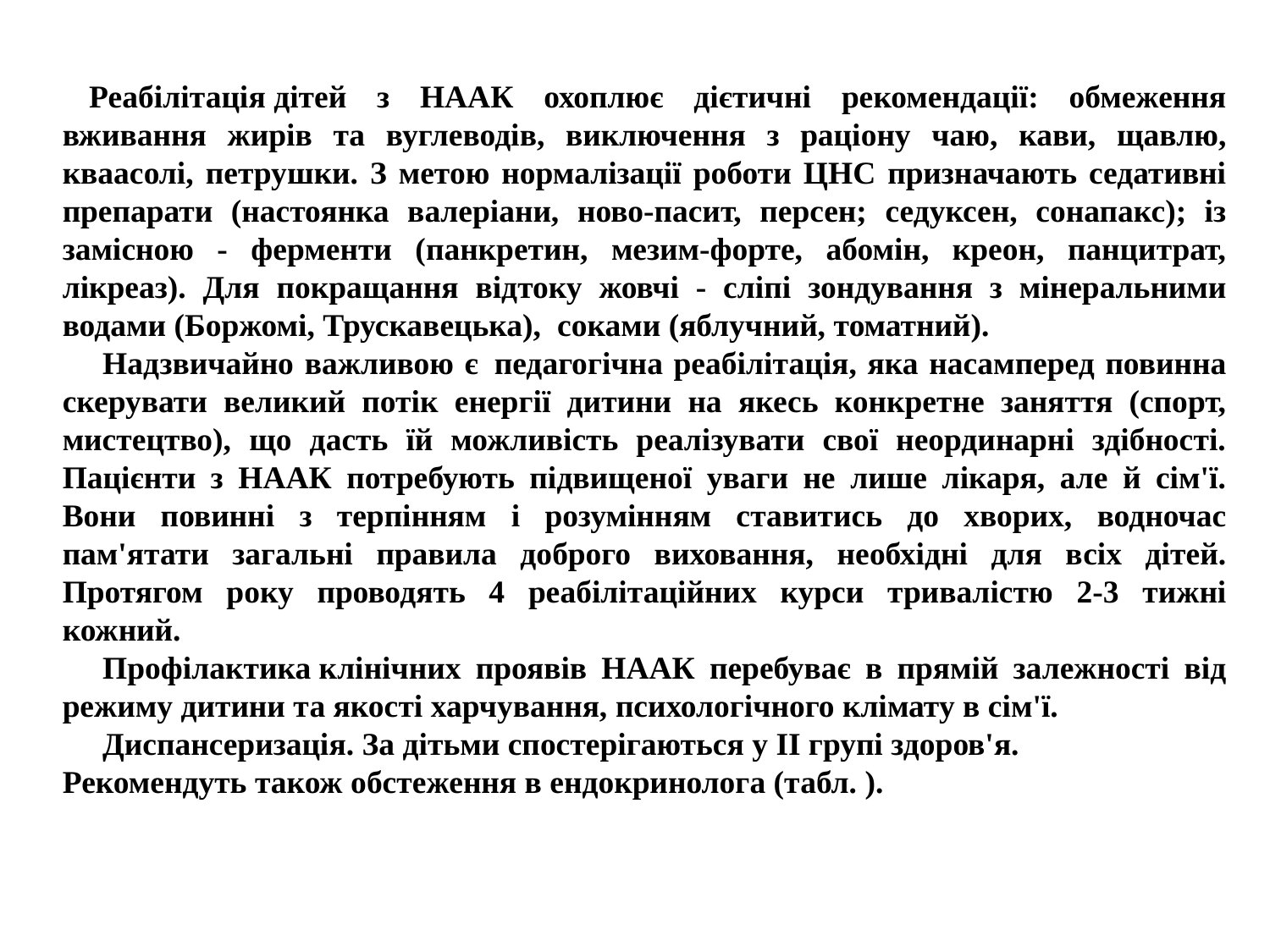

Реабiлiтацiя дiтей з НААК охоплює дiєтичнi рекомендацiї: обмеження вживання жирiв та вуглеводiв, виключення з рацiону чаю, кави, щавлю, кваасолi, петрушки. З метою нормалiзацiї роботи ЦНС призначають седативнi препарати (настоянка валерiани, ново-пасит, персен; седуксен, сонапакс); iз замiсною - ферменти (панкретин, мезим-форте, абомiн, креон, панцитрат, лiкреаз). Для покращання вiдтоку жовчi - слiпi зондування з мiнеральними водами (Боржомi, Трускавецька),  соками (яблучний, томатний).
     Надзвичайно важливою є  педагогiчна реабiлiтацiя, яка насамперед повинна скерувати великий потiк енергiї дитини на якесь конкретне заняття (спорт, мистецтво), що дасть їй можливiсть реалiзувати свої неординарнi здiбностi. Пацiєнти з НААК потребують пiдвищеної уваги не лише лiкаря, але й сiм'ї. Вони повиннi з терпiнням i розумiнням ставитись до хворих, водночас пам'ятати загальнi правила доброго виховання, необхiднi для всiх дiтей. Протягом року проводять 4 реабiлiтацiйних курси тривалiстю 2-3 тижнi кожний.
     Профiлактика клiнiчних проявiв НААК перебуває в прямiй залежностi вiд режиму дитини та якостi харчування, психологiчного клiмату в сiм'ї.
     Диспансеризацiя. За дiтьми спостерiгаються у II групi здоров'я.
Рекомендуть також обстеження в ендокринолога (табл. ).